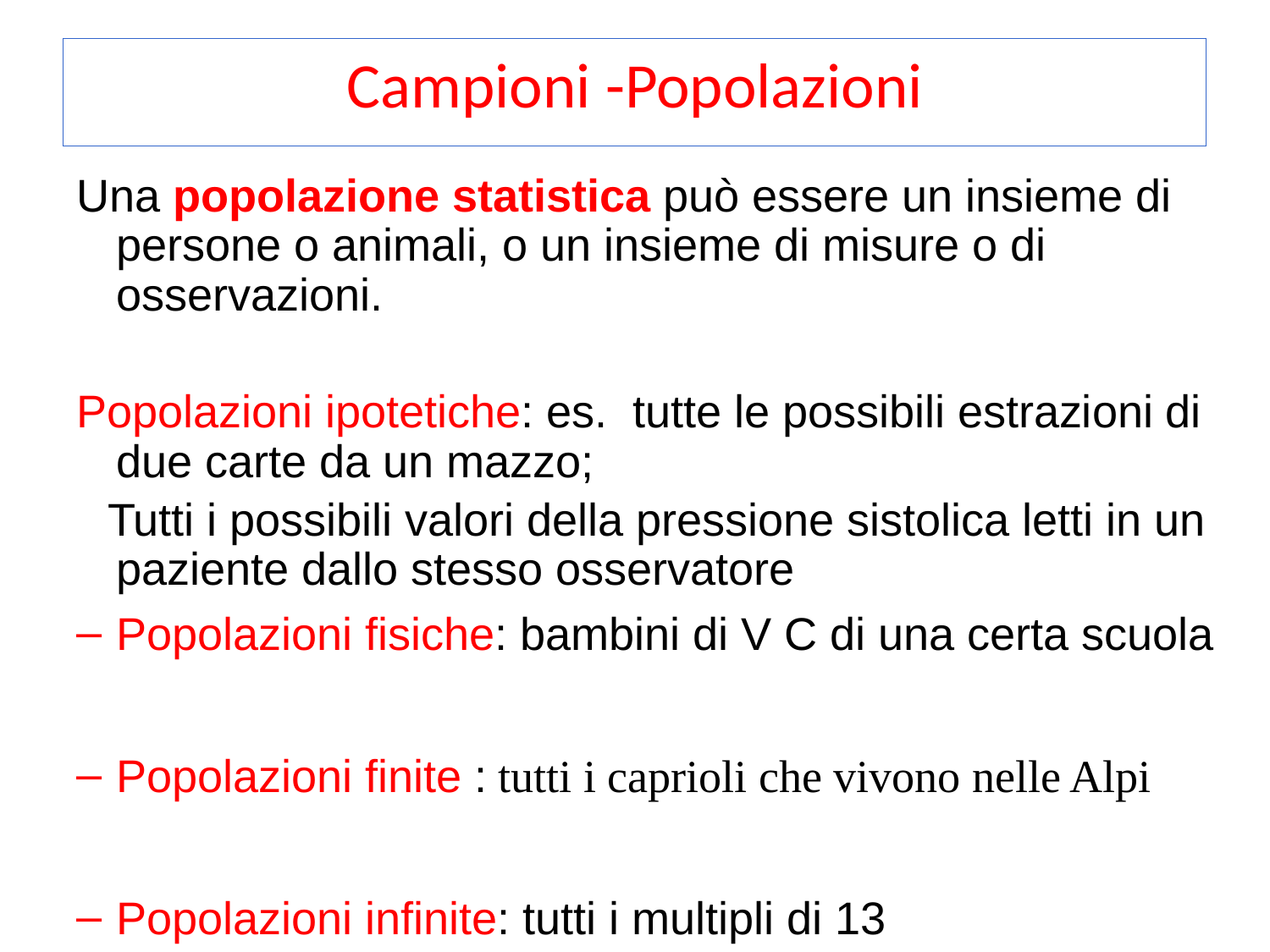

Campioni -Popolazioni
Una popolazione statistica può essere un insieme di persone o animali, o un insieme di misure o di osservazioni.

Popolazioni ipotetiche: es.  tutte le possibili estrazioni di due carte da un mazzo;
   Tutti i possibili valori della pressione sistolica letti in un paziente dallo stesso osservatore
Popolazioni fisiche: bambini di V C di una certa scuola

Popolazioni finite : tutti i caprioli che vivono nelle Alpi

Popolazioni infinite: tutti i multipli di 13